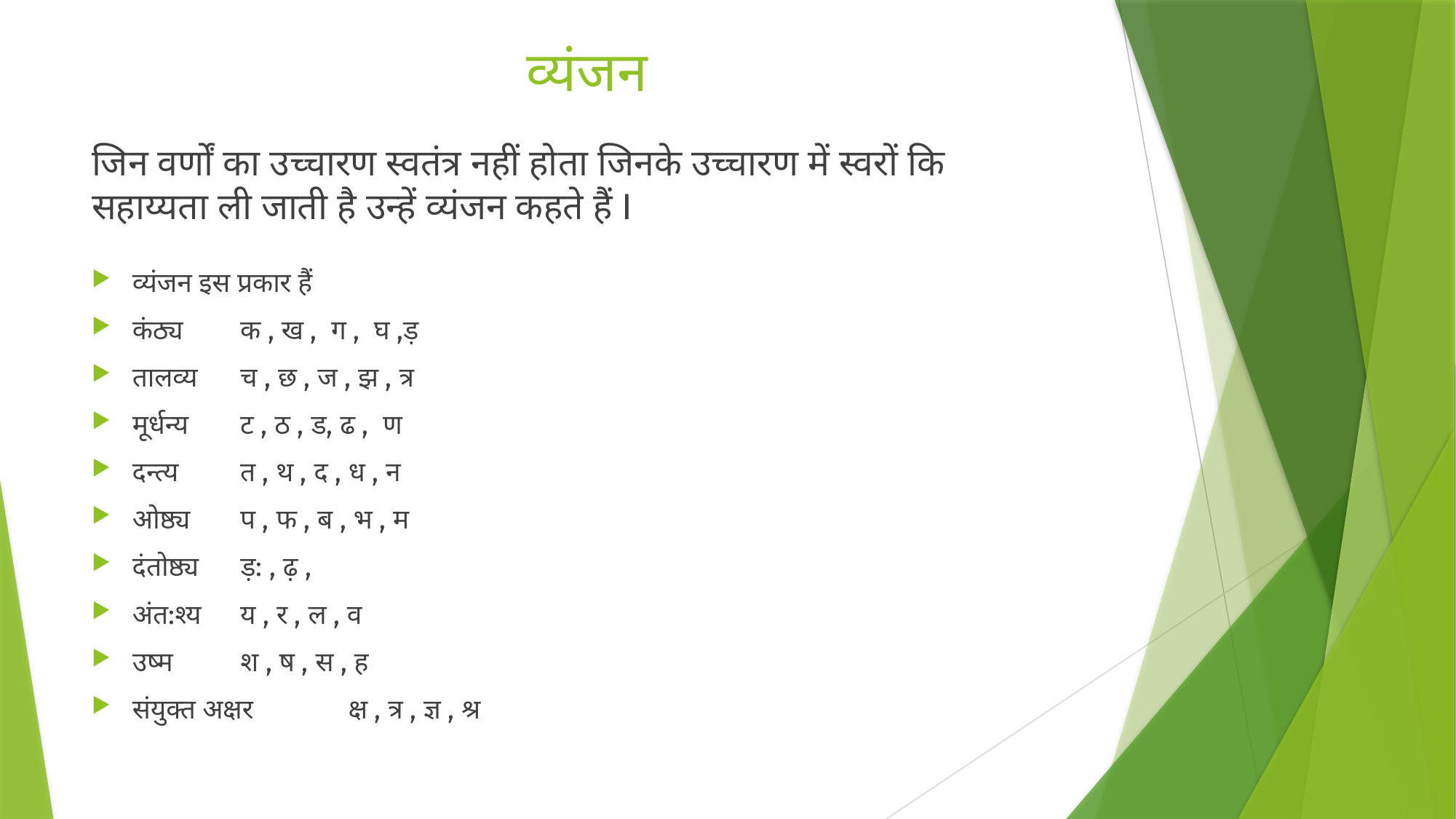

# व्यंजन
जिन वर्णों का उच्चारण स्वतंत्र नहीं होता जिनके उच्चारण में स्वरों कि सहाय्यता ली जाती है उन्हें व्यंजन कहते हैं I
व्यंजन इस प्रकार हैं
कंठ्य 			क , ख ,  ग ,  घ ,ड़
तालव्य		च , छ , ज , झ , त्र
मूर्धन्य			ट , ठ , ड, ढ ,  ण
दन्त्य			त , थ , द , ध , न
ओष्ठ्य		प , फ , ब , भ , म
दंतोष्ठ्य		ड़: , ढ़ ,
अंत:श्य		य , र , ल , व
उष्म  			श , ष , स , ह
संयुक्त अक्षर 	क्ष , त्र , ज्ञ , श्र